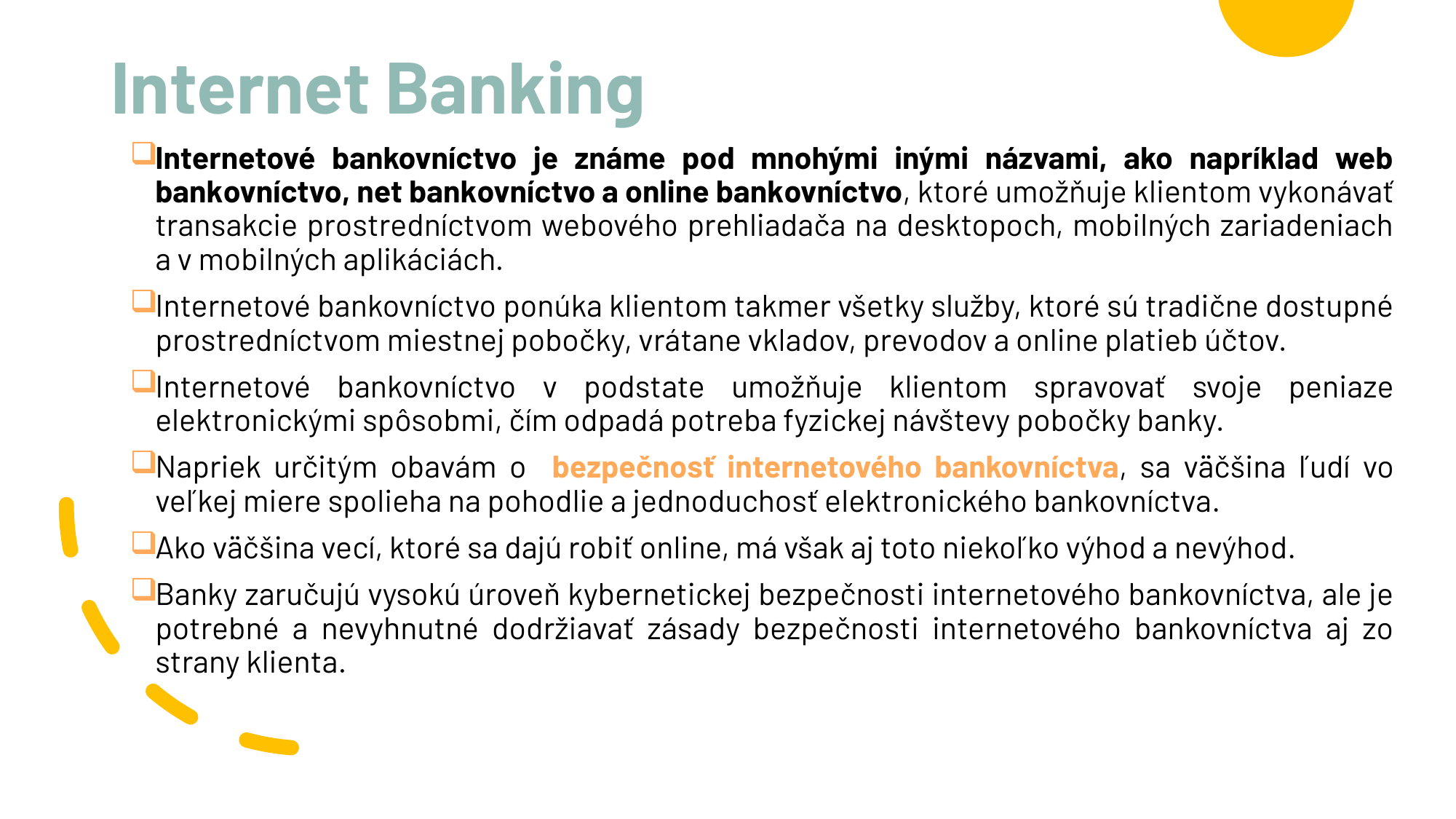

# Internet Banking
Internetové bankovníctvo je známe pod mnohými inými názvami, ako napríklad web bankovníctvo, net bankovníctvo a online bankovníctvo, ktoré umožňuje klientom vykonávať transakcie prostredníctvom webového prehliadača na desktopoch, mobilných zariadeniach a v mobilných aplikáciách.
Internetové bankovníctvo ponúka klientom takmer všetky služby, ktoré sú tradične dostupné prostredníctvom miestnej pobočky, vrátane vkladov, prevodov a online platieb účtov.
Internetové bankovníctvo v podstate umožňuje klientom spravovať svoje peniaze elektronickými spôsobmi, čím odpadá potreba fyzickej návštevy pobočky banky.
Napriek určitým obavám o  bezpečnosť internetového bankovníctva, sa väčšina ľudí vo veľkej miere spolieha na pohodlie a jednoduchosť elektronického bankovníctva.
Ako väčšina vecí, ktoré sa dajú robiť online, má však aj toto niekoľko výhod a nevýhod.
Banky zaručujú vysokú úroveň kybernetickej bezpečnosti internetového bankovníctva, ale je potrebné a nevyhnutné dodržiavať zásady bezpečnosti internetového bankovníctva aj zo strany klienta.